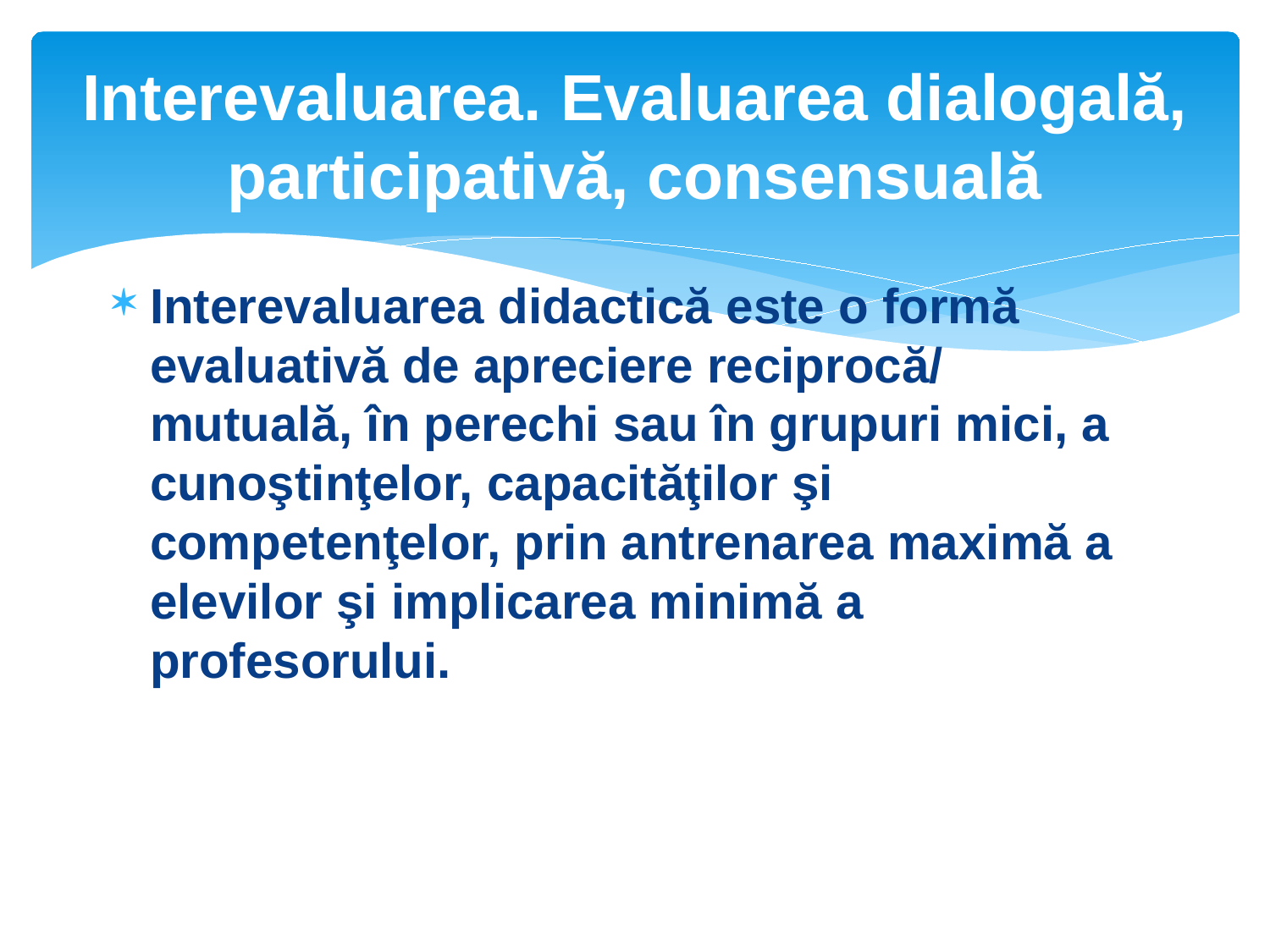

# Interevaluarea. Evaluarea dialogală, participativă, consensuală
Interevaluarea didactică este o formă evaluativă de apreciere reciprocă/ mutuală, în perechi sau în grupuri mici, a cunoştinţelor, capacităţilor şi competenţelor, prin antrenarea maximă a elevilor şi implicarea minimă a profesorului.